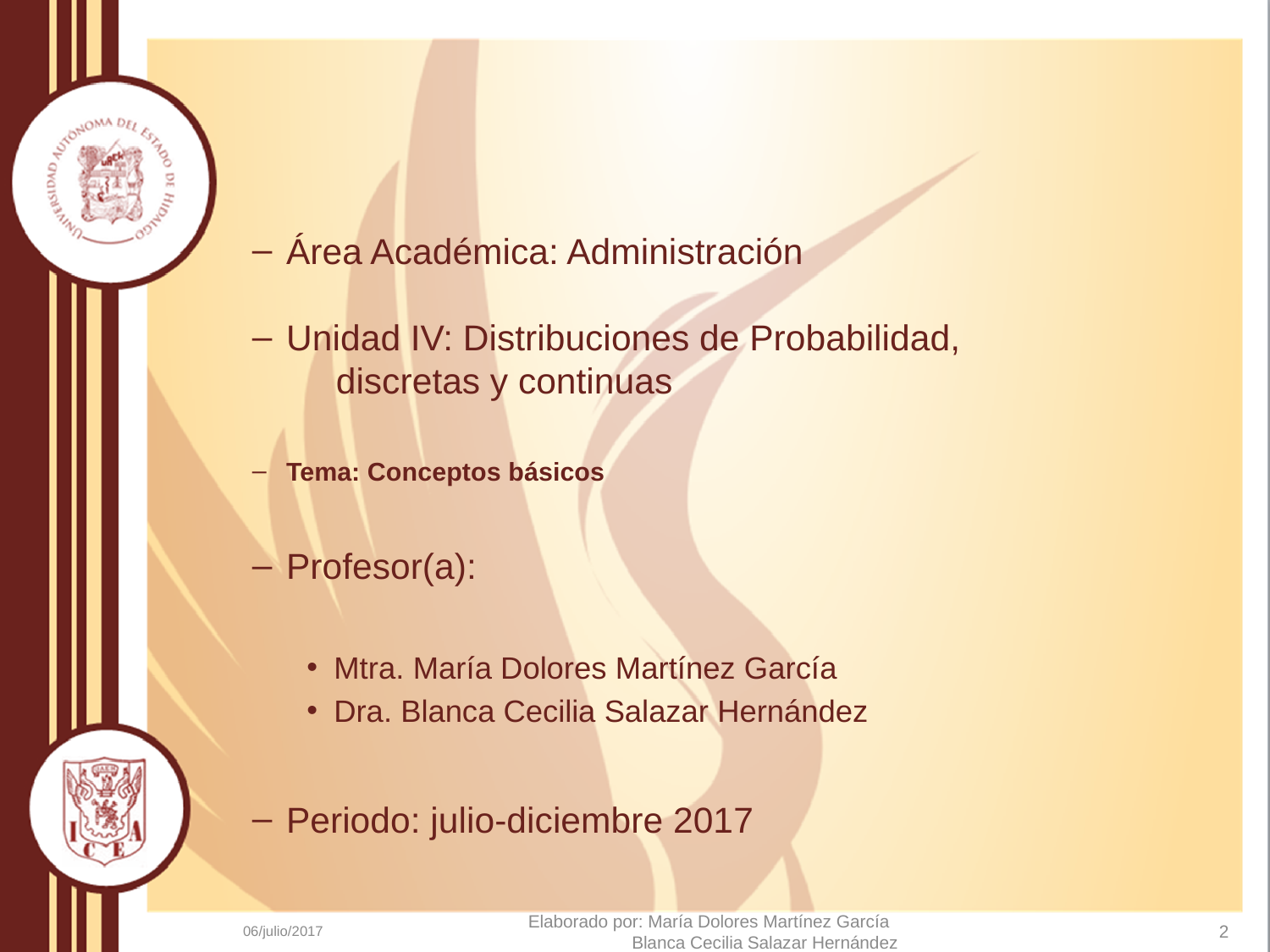

Área Académica: Administración

Unidad IV: Distribuciones de Probabilidad,                             discretas y continuas

Tema: Conceptos básicos

Profesor(a):

Mtra. María Dolores Martínez García
Dra. Blanca Cecilia Salazar Hernández

Periodo: julio-diciembre 2017

Elaborado por: María Dolores Martínez García
                         Blanca Cecilia Salazar Hernández
06/julio/2017
2